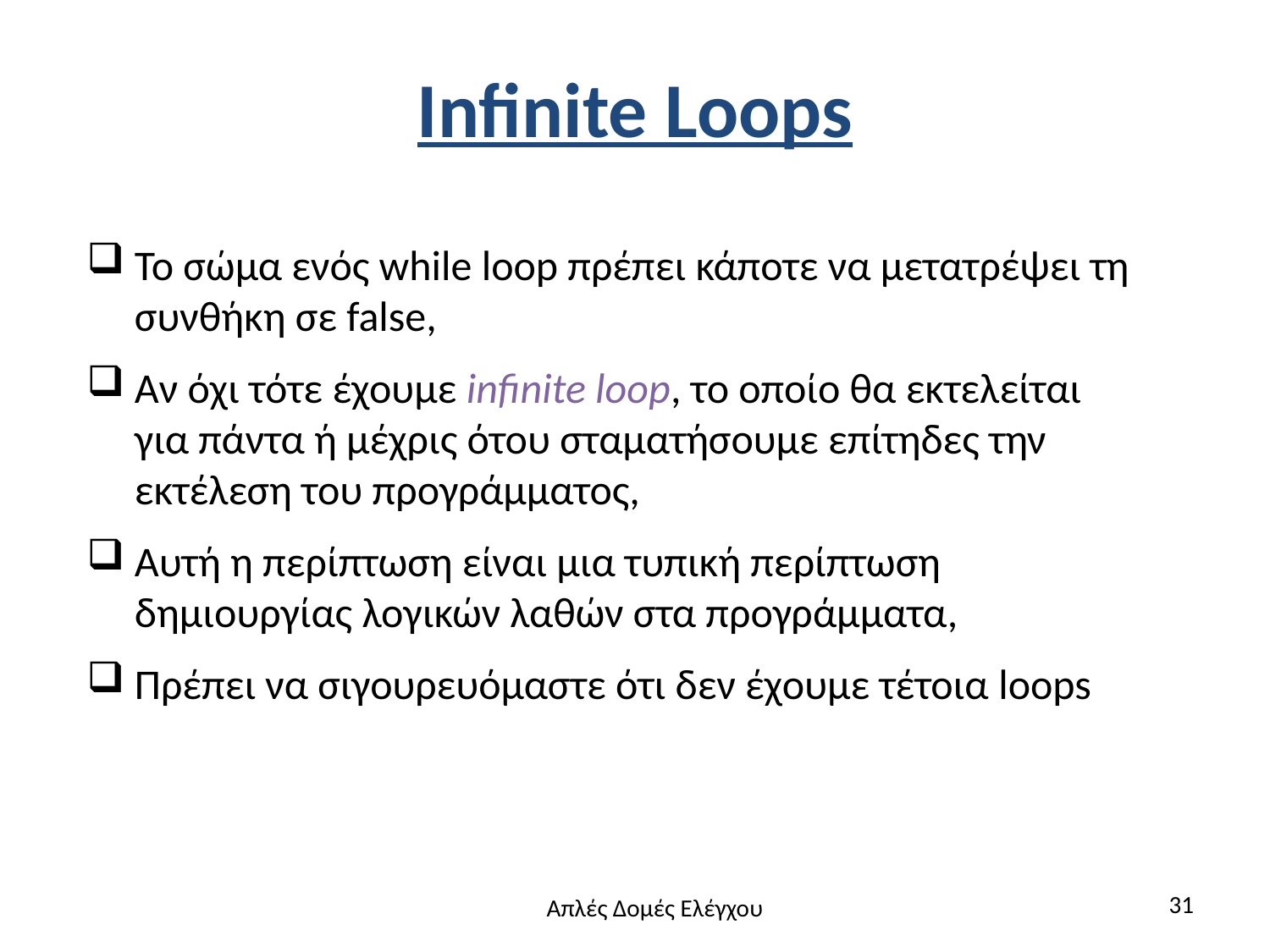

# Infinite Loops
Το σώμα ενός while loop πρέπει κάποτε να μετατρέψει τη συνθήκη σε false,
Αν όχι τότε έχουμε infinite loop, το οποίο θα εκτελείται για πάντα ή μέχρις ότου σταματήσουμε επίτηδες την εκτέλεση του προγράμματος,
Αυτή η περίπτωση είναι μια τυπική περίπτωση δημιουργίας λογικών λαθών στα προγράμματα,
Πρέπει να σιγουρευόμαστε ότι δεν έχουμε τέτοια loops
31
Απλές Δομές Ελέγχου